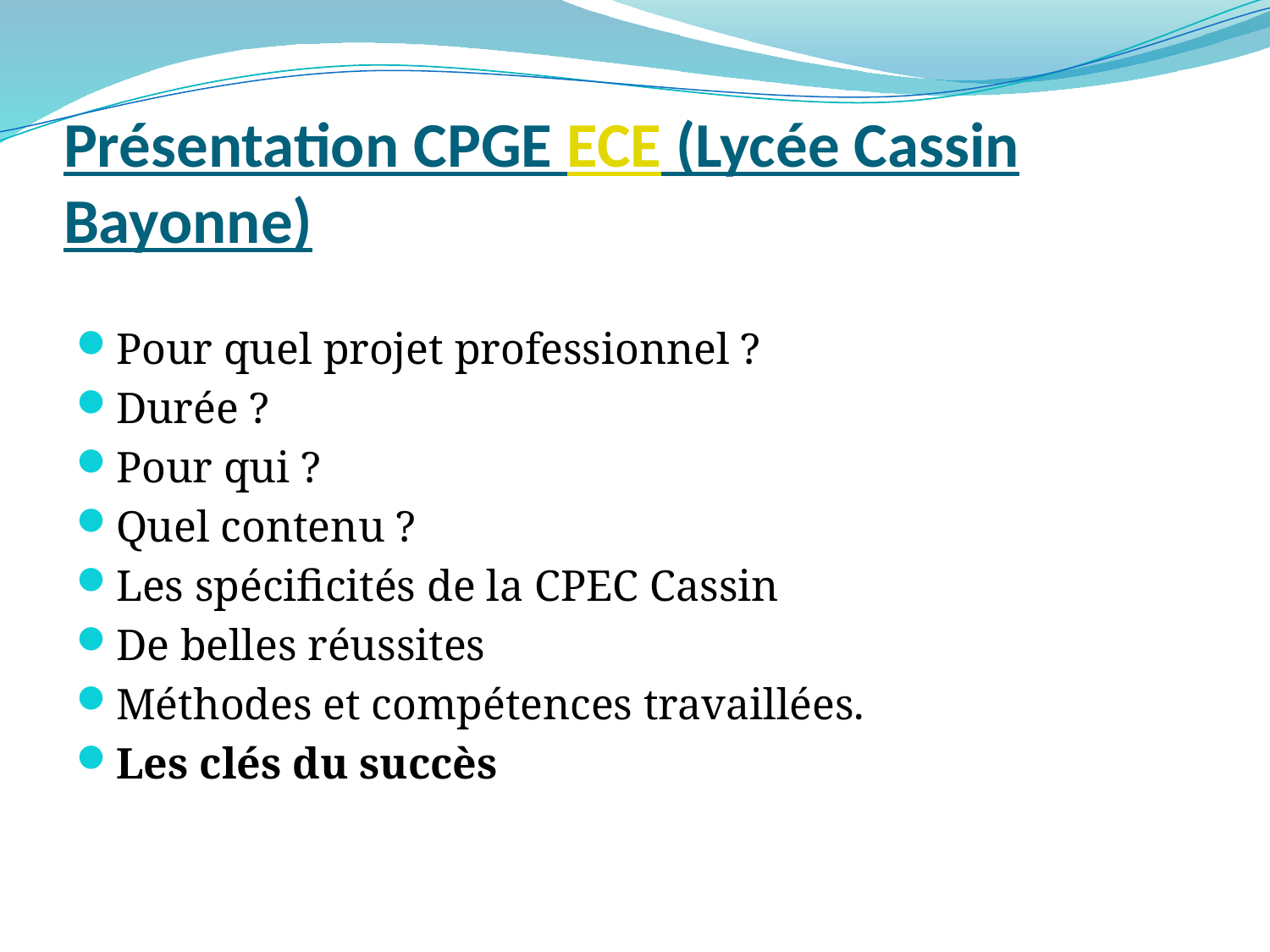

# Présentation CPGE ECE (Lycée Cassin Bayonne)
Pour quel projet professionnel ?
Durée ?
Pour qui ?
Quel contenu ?
Les spécificités de la CPEC Cassin
De belles réussites
Méthodes et compétences travaillées.
Les clés du succès